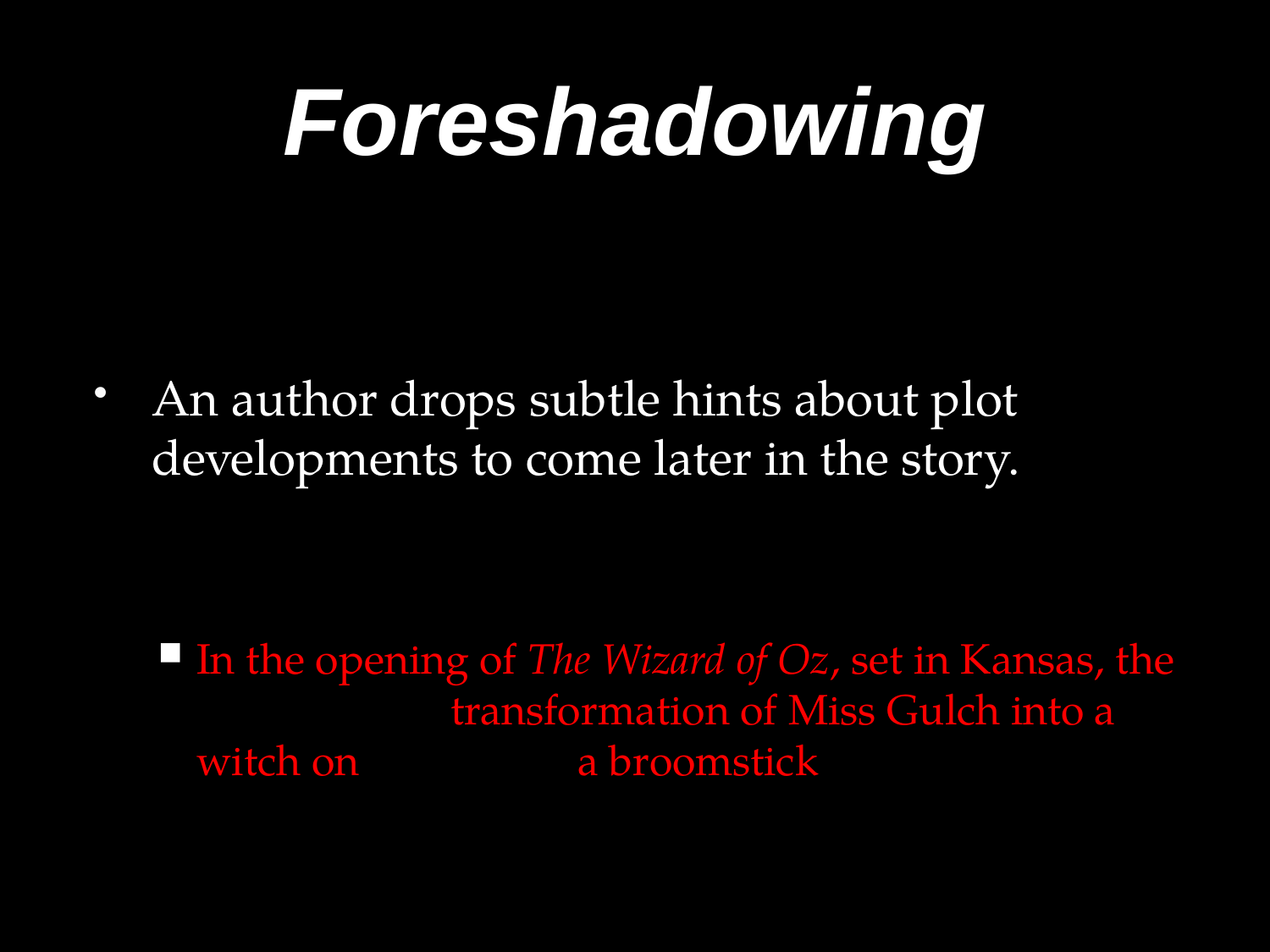

# Foreshadowing

An author drops subtle hints about plot 	developments to come later in the story.

In the opening of The Wizard of Oz, set in Kansas, the 		transformation of Miss Gulch into a witch on 		a broomstick